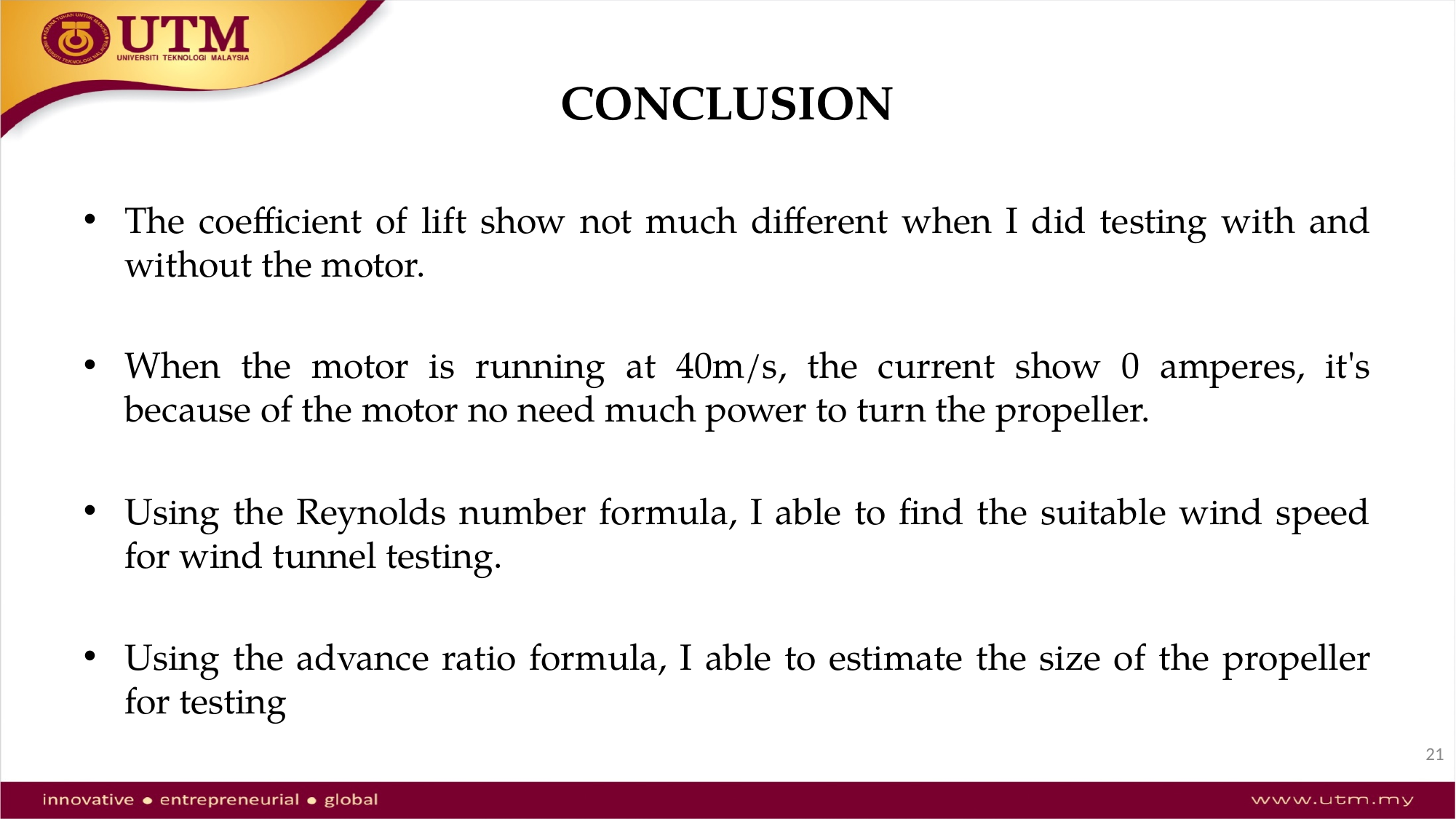

# CONCLUSION
The coefficient of lift show not much different when I did testing with and without the motor.

When the motor is running at 40m/s, the current show 0 amperes, it's because of the motor no need much power to turn the propeller.

Using the Reynolds number formula, I able to find the suitable wind speed for wind tunnel testing.

Using the advance ratio formula, I able to estimate the size of the propeller for testing

21